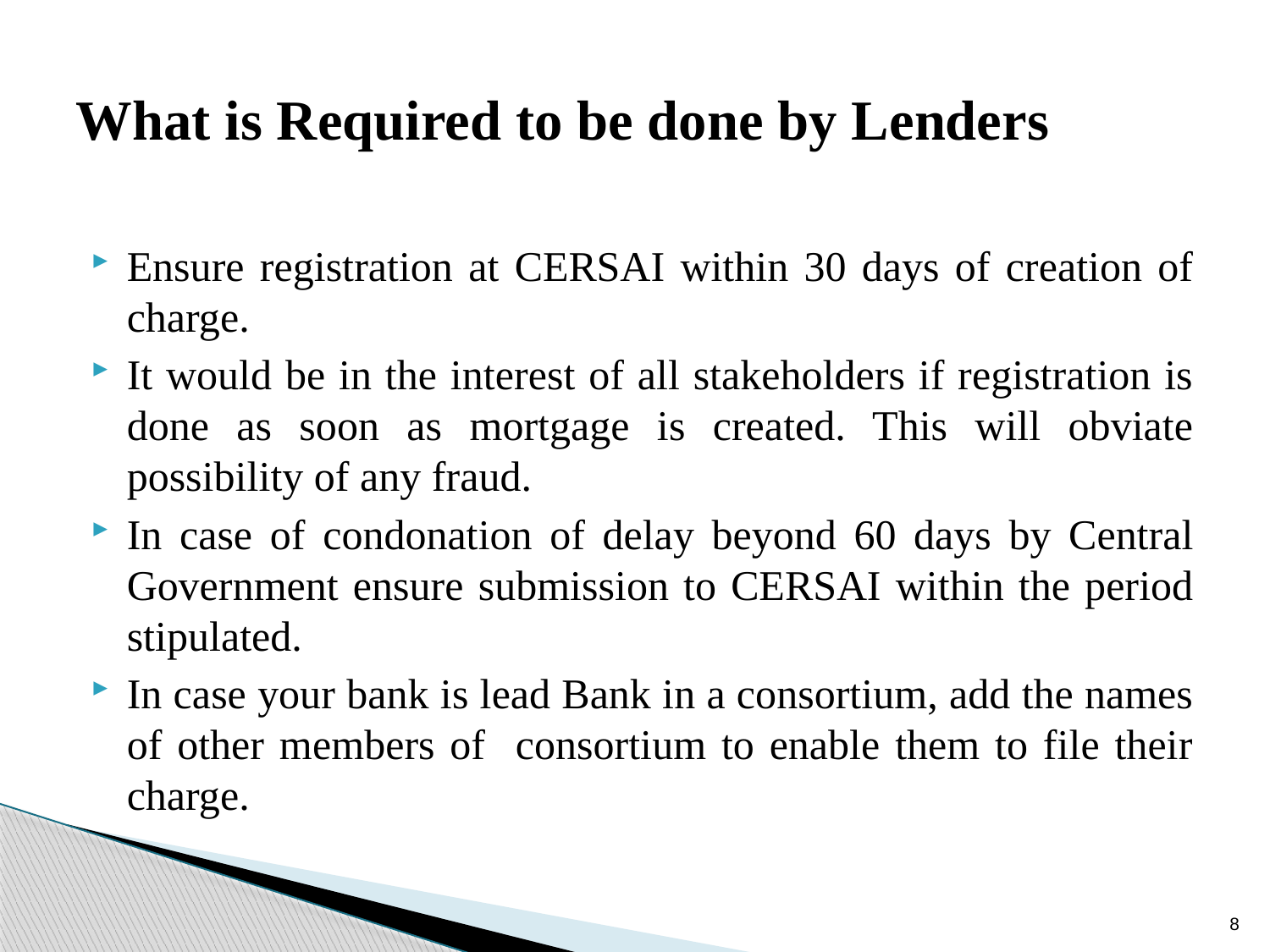

# What is Required to be done by Lenders
Ensure registration at CERSAI within 30 days of creation of charge.
It would be in the interest of all stakeholders if registration is done as soon as mortgage is created. This will obviate possibility of any fraud.
In case of condonation of delay beyond 60 days by Central Government ensure submission to CERSAI within the period stipulated.
In case your bank is lead Bank in a consortium, add the names of other members of  consortium to enable them to file their charge.
8